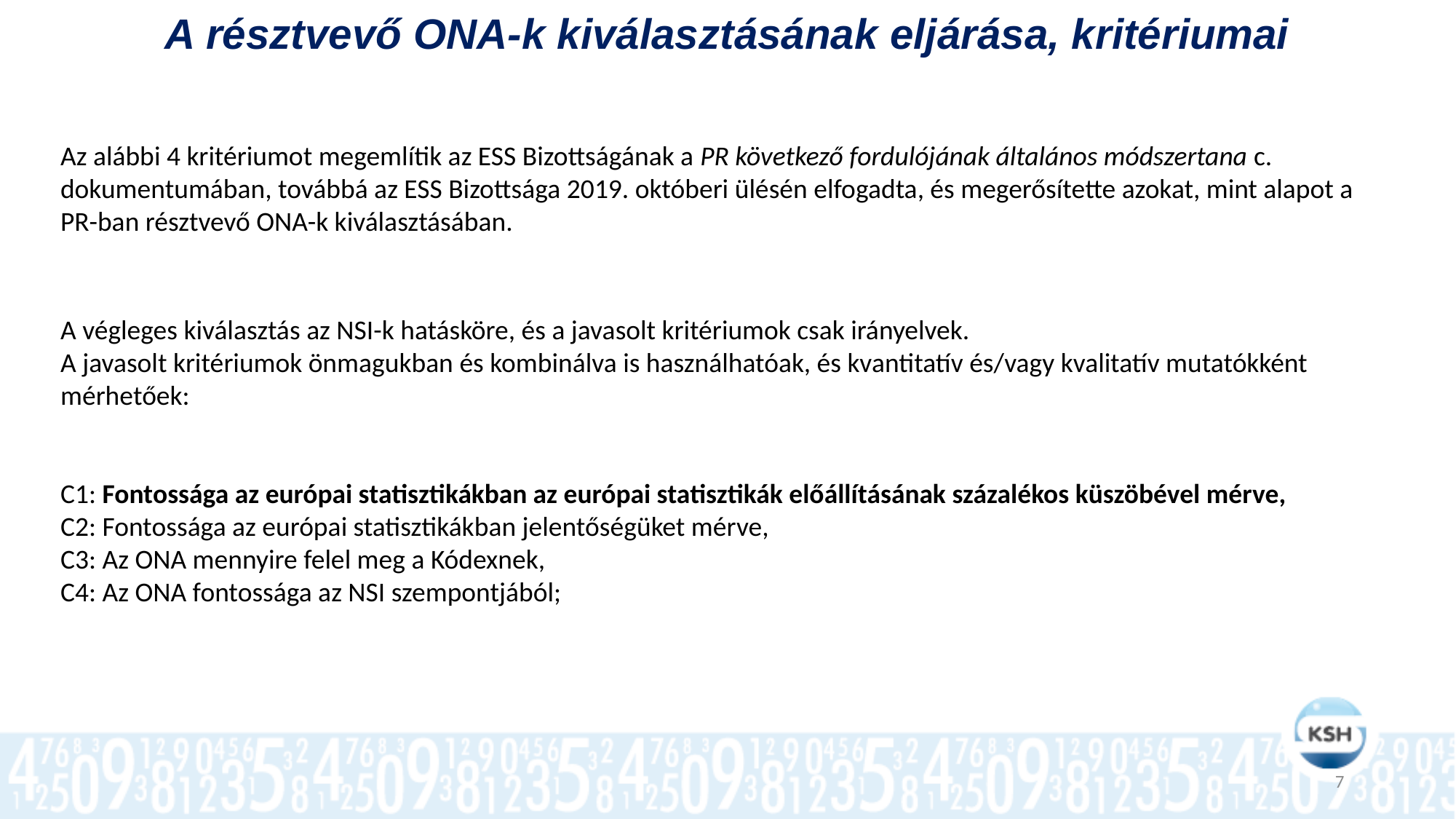

A résztvevő ONA-k kiválasztásának eljárása, kritériumai

Az alábbi 4 kritériumot megemlítik az ESS Bizottságának a PR következő fordulójának általános módszertana c. dokumentumában, továbbá az ESS Bizottsága 2019. októberi ülésén elfogadta, és megerősítette azokat, mint alapot a PR-ban résztvevő ONA-k kiválasztásában.

A végleges kiválasztás az NSI-k hatásköre, és a javasolt kritériumok csak irányelvek.
A javasolt kritériumok önmagukban és kombinálva is használhatóak, és kvantitatív és/vagy kvalitatív mutatókként mérhetőek:

C1: Fontossága az európai statisztikákban az európai statisztikák előállításának százalékos küszöbével mérve,
C2: Fontossága az európai statisztikákban jelentőségüket mérve,
C3: Az ONA mennyire felel meg a Kódexnek,
C4: Az ONA fontossága az NSI szempontjából;

7